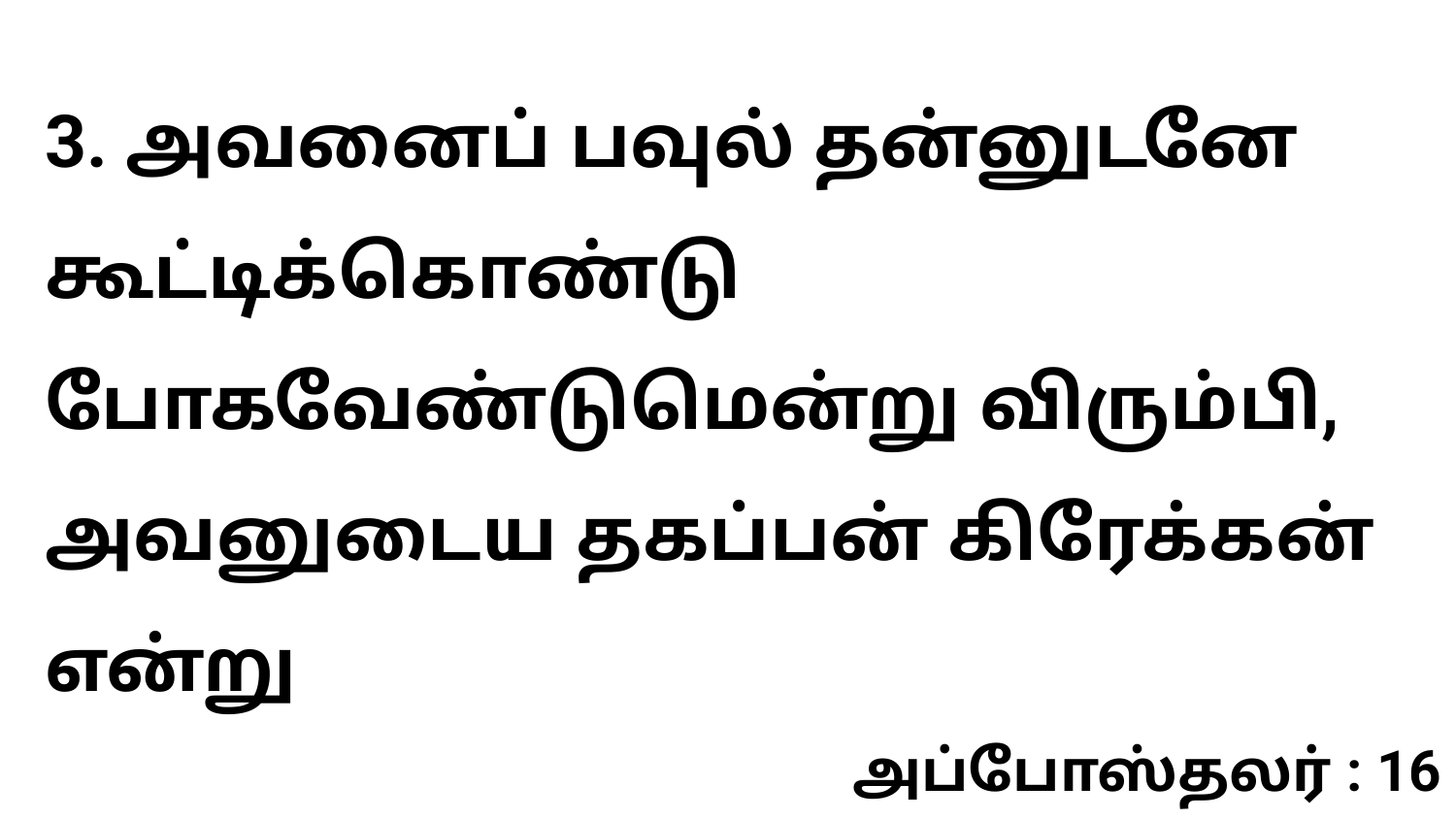

3. அவனைப் பவுல் தன்னுடனே கூட்டிக்கொண்டு போகவேண்டுமென்று விரும்பி, அவனுடைய தகப்பன் கிரேக்கன் என்று
அப்போஸ்தலர் : 16